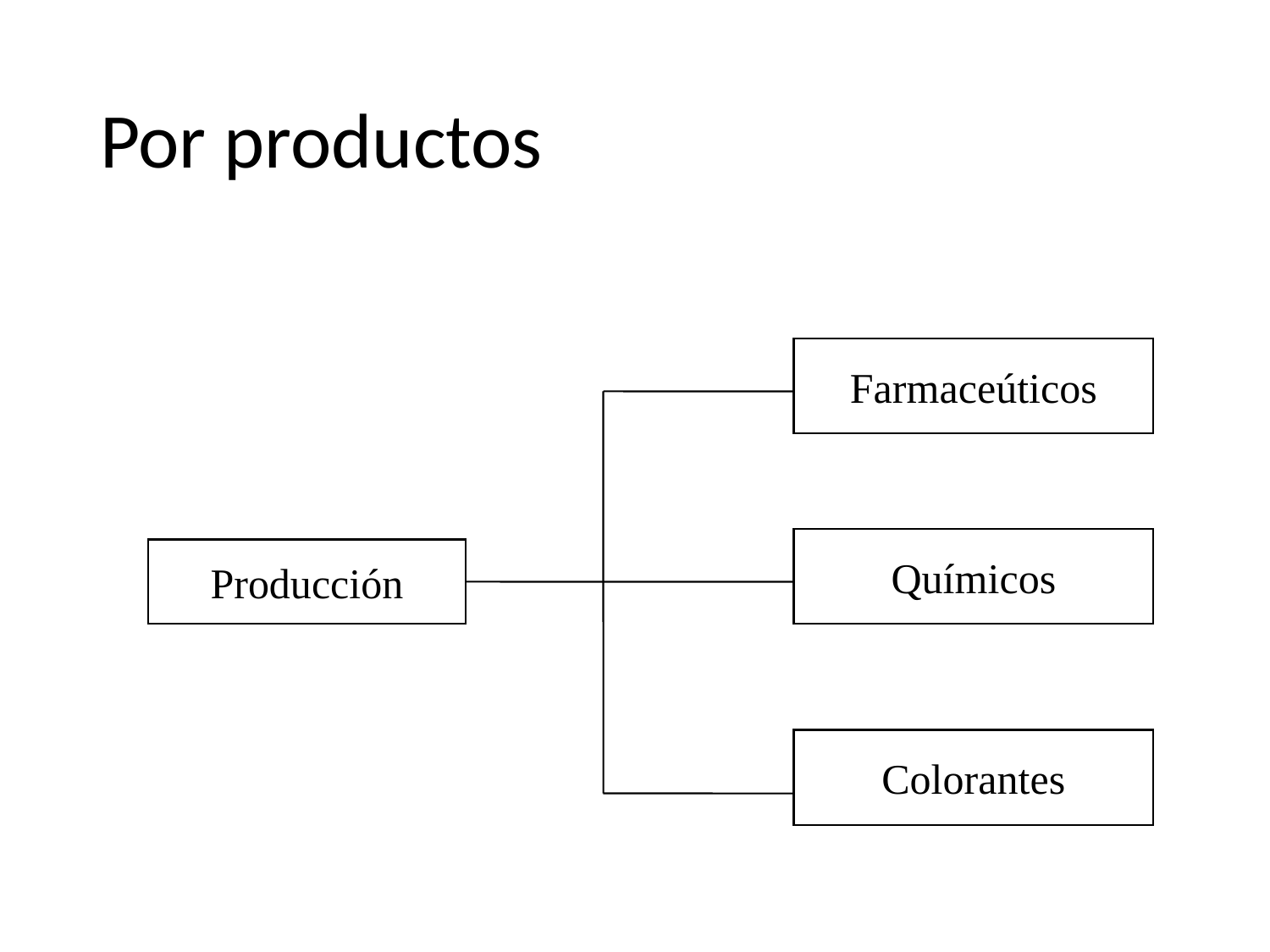

# Por productos
Farmaceúticos

Químicos
Producción

Colorantes